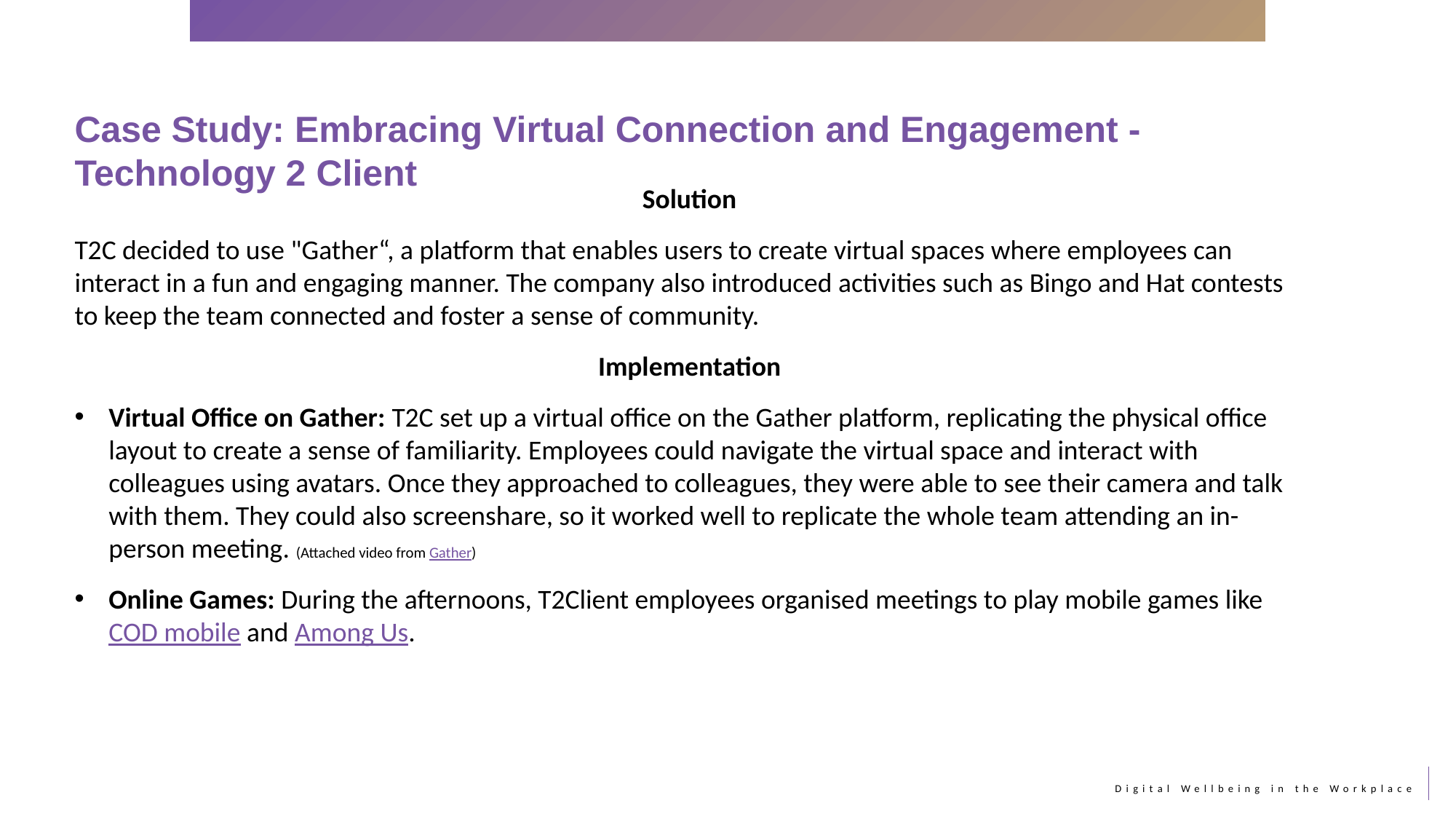

Case Study: Embracing Virtual Connection and Engagement - Technology 2 Client
Solution
T2C decided to use "Gather“, a platform that enables users to create virtual spaces where employees can interact in a fun and engaging manner. The company also introduced activities such as Bingo and Hat contests to keep the team connected and foster a sense of community.
Implementation
Virtual Office on Gather: T2C set up a virtual office on the Gather platform, replicating the physical office layout to create a sense of familiarity. Employees could navigate the virtual space and interact with colleagues using avatars. Once they approached to colleagues, they were able to see their camera and talk with them. They could also screenshare, so it worked well to replicate the whole team attending an in-person meeting. (Attached video from Gather)
Online Games: During the afternoons, T2Client employees organised meetings to play mobile games like COD mobile and Among Us.